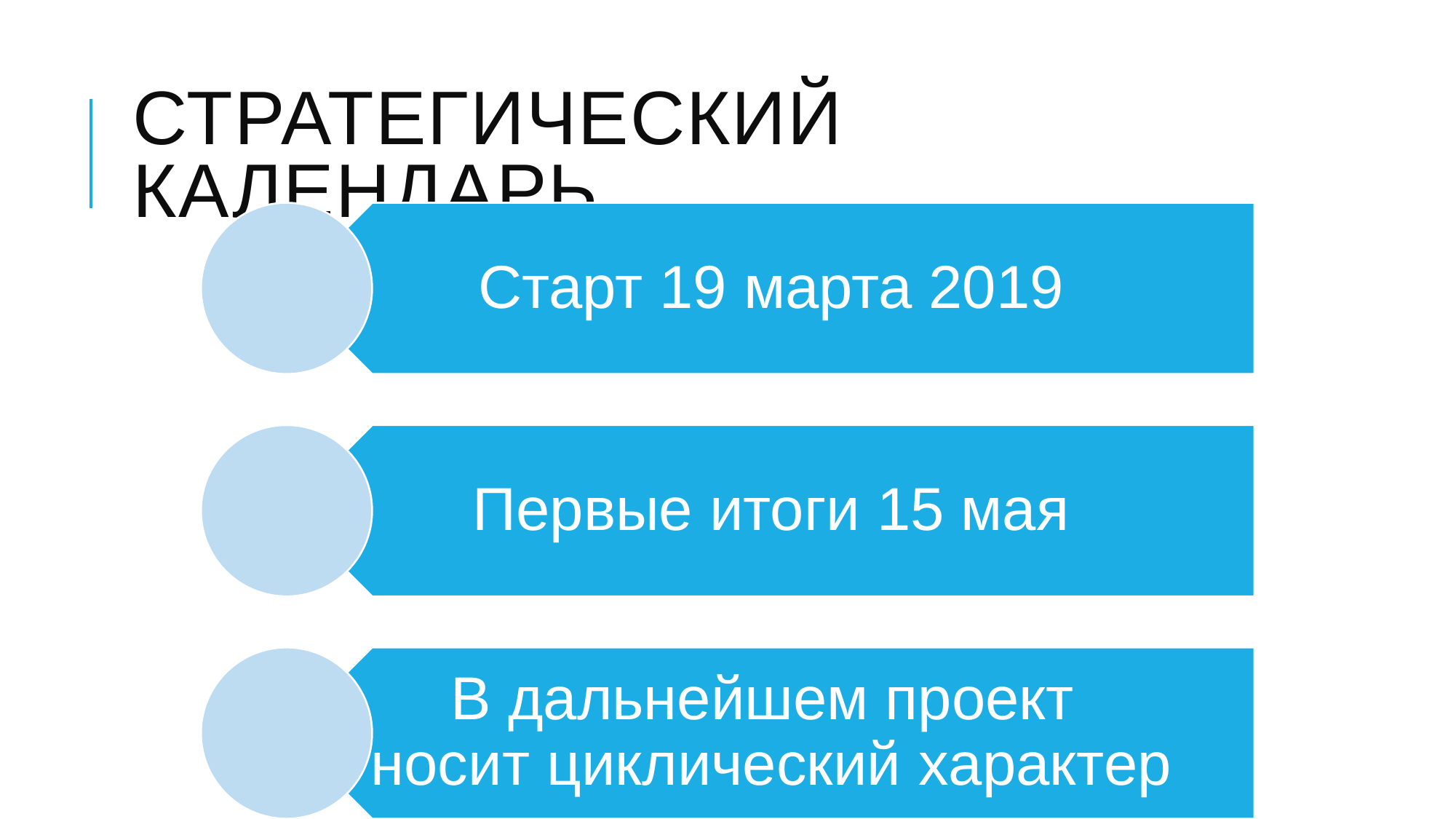

# Стратегический календарь
Старт 19 марта 2019
Первые итоги 15 мая
В дальнейшем проект  носит циклический xарактер